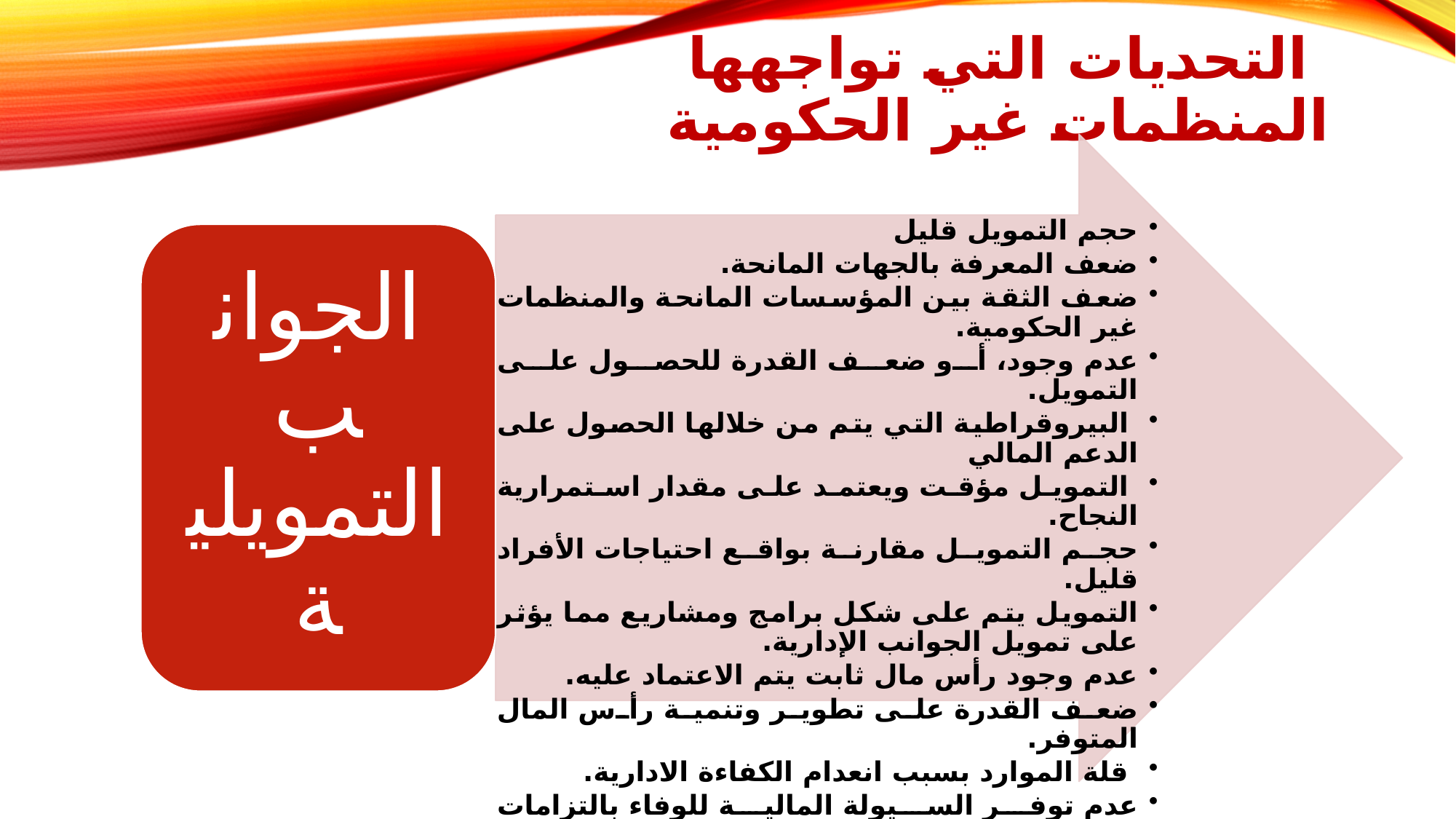

# التحديات التي تواجهها المنظمات غير الحكومية
حجم التمويل قليل
ضعف المعرفة بالجهات المانحة.
ضعف الثقة بين المؤسسات المانحة والمنظمات غير الحكومية.
عدم وجود، أو ضعف القدرة للحصول على التمويل.
 البيروقراطية التي يتم من خلالها الحصول على الدعم المالي
 التمويل مؤقت ويعتمد على مقدار استمرارية النجاح.
حجم التمويل مقارنة بواقع احتياجات الأفراد قليل.
التمويل يتم على شكل برامج ومشاريع مما يؤثر على تمويل الجوانب الإدارية.
عدم وجود رأس مال ثابت يتم الاعتماد عليه.
ضعف القدرة على تطوير وتنمية رأس المال المتوفر.
 قلة الموارد بسبب انعدام الكفاءة الادارية.
عدم توفر السيولة المالية للوفاء بالتزامات المنظمة المختلفة.
الجوانب التمويلية